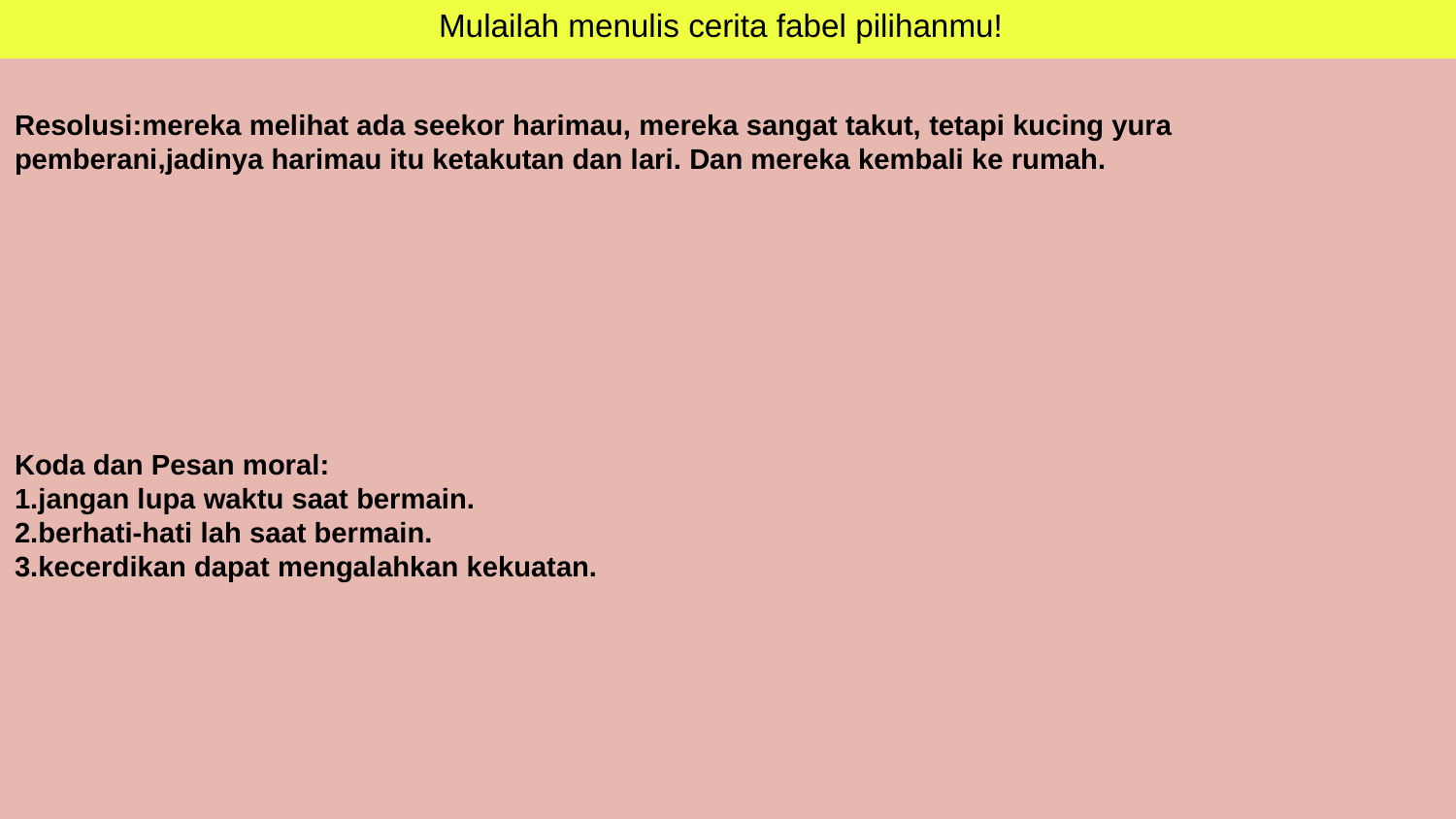

Mulailah menulis cerita fabel pilihanmu!
Resolusi:mereka melihat ada seekor harimau, mereka sangat takut, tetapi kucing yura pemberani,jadinya harimau itu ketakutan dan lari. Dan mereka kembali ke rumah.

Koda dan Pesan moral:
1.jangan lupa waktu saat bermain.
2.berhati-hati lah saat bermain.
3.kecerdikan dapat mengalahkan kekuatan.